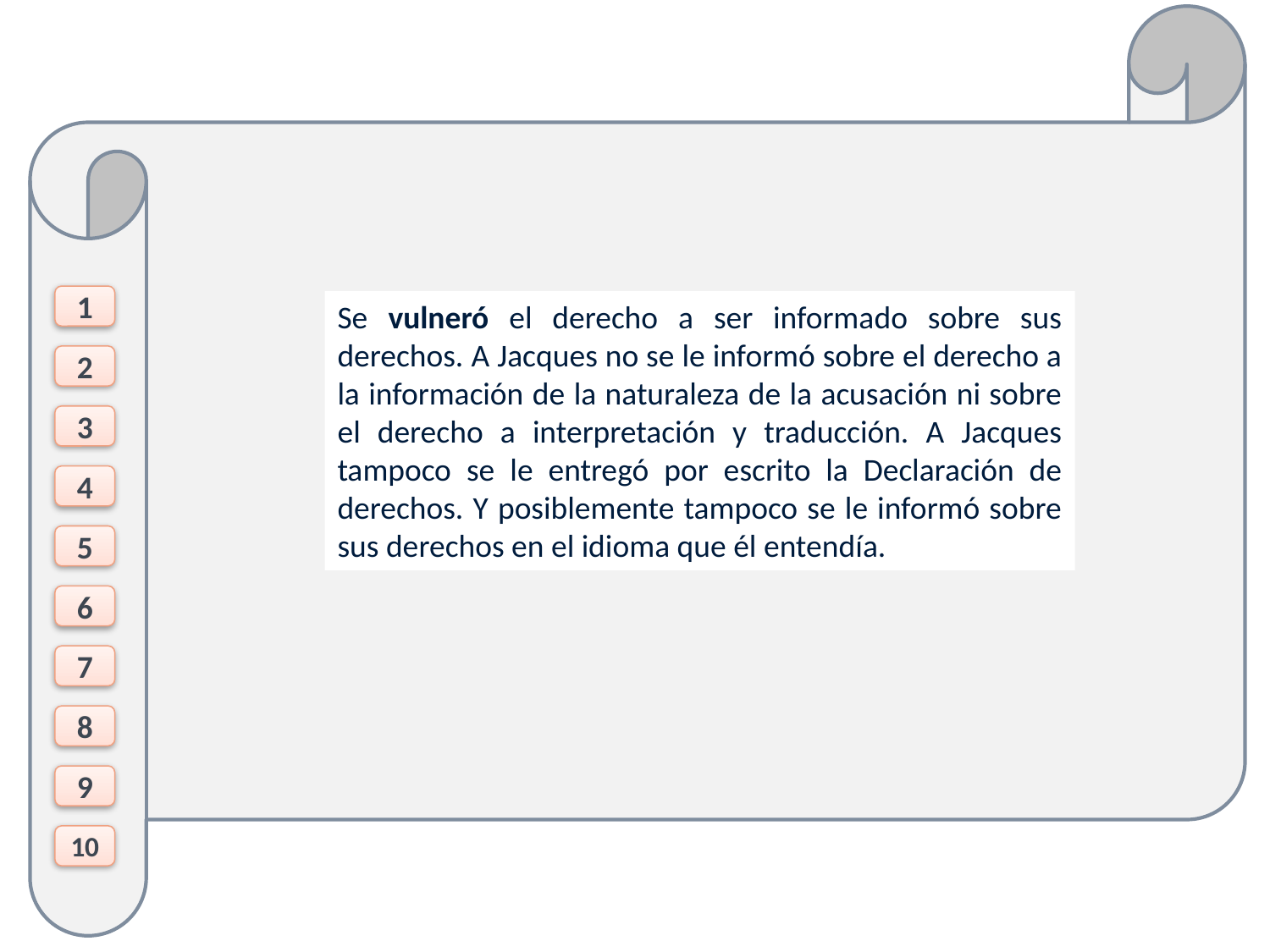

1
Se vulneró el derecho a ser informado sobre sus derechos. A Jacques no se le informó sobre el derecho a la información de la naturaleza de la acusación ni sobre el derecho a interpretación y traducción. A Jacques tampoco se le entregó por escrito la Declaración de derechos. Y posiblemente tampoco se le informó sobre sus derechos en el idioma que él entendía.
2
3
4
5
6
7
8
9
10